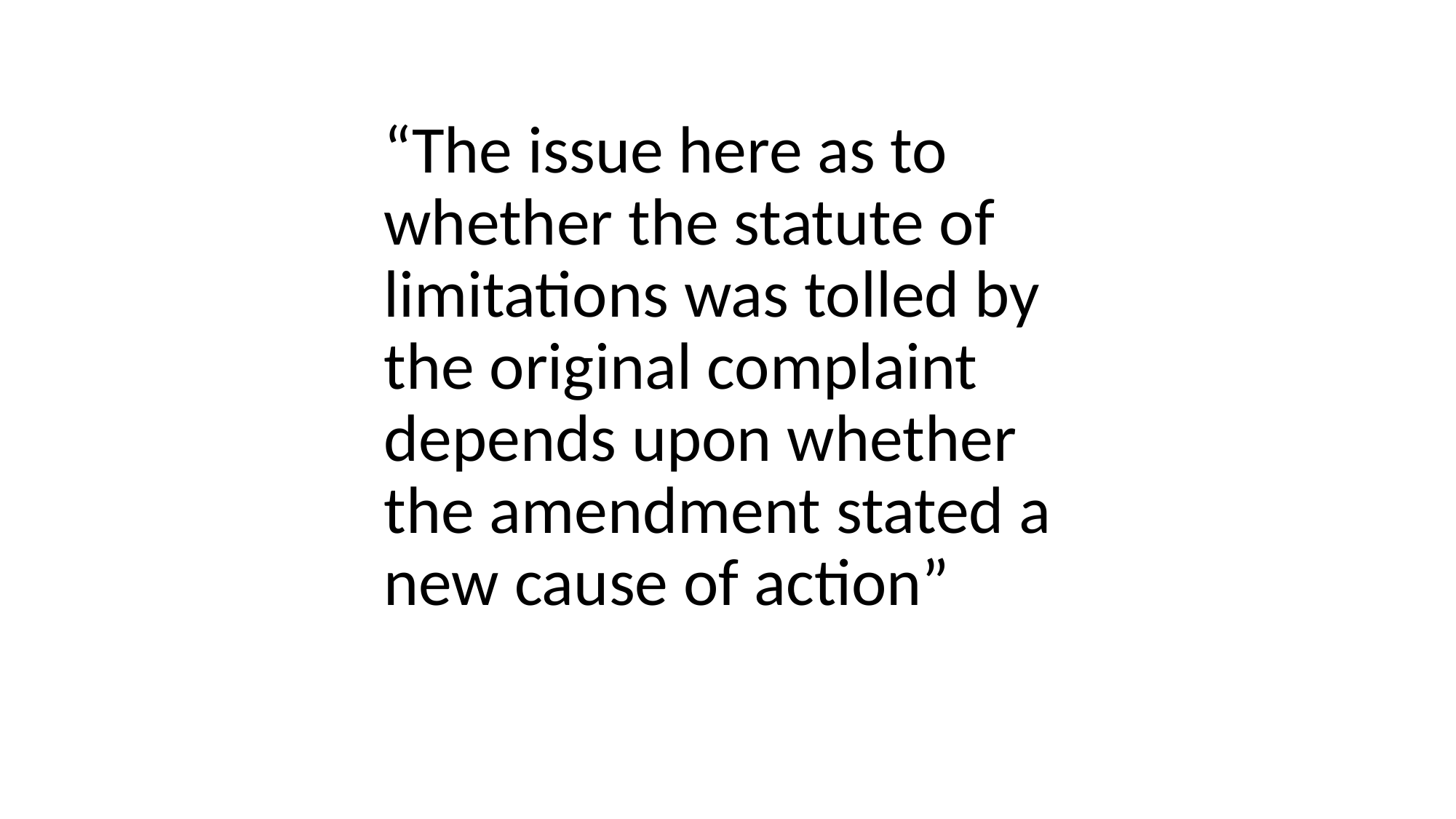

# “The issue here as to whether the statute of limitations was tolled by the original complaint depends upon whether the amendment stated a new cause of action”